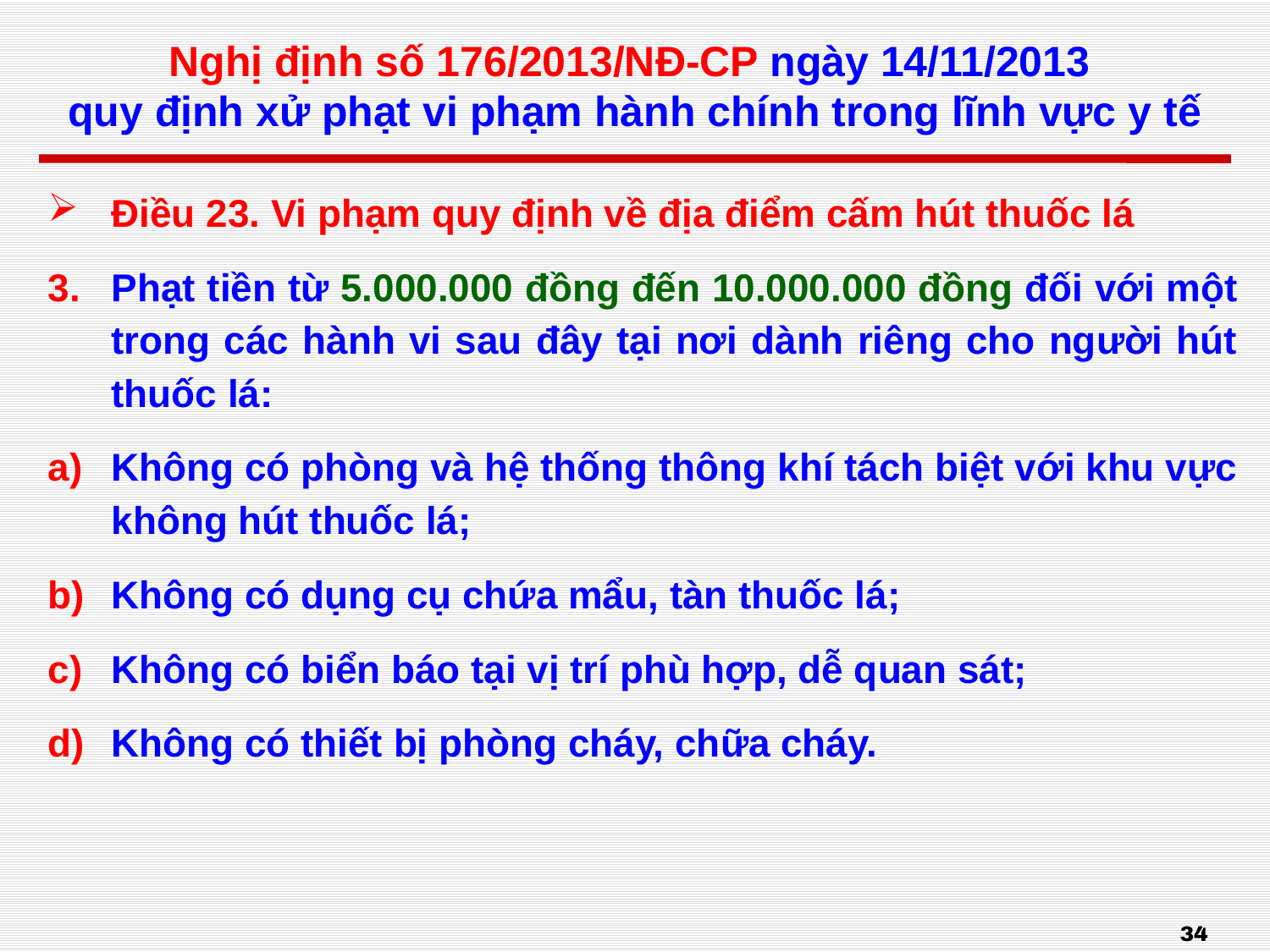

# Nghị định số 176/2013/NĐ-CP ngày 14/11/2013 quy định xử phạt vi phạm hành chính trong lĩnh vực y tế
Điều 23. Vi phạm quy định về địa điểm cấm hút thuốc lá
Phạt tiền từ 5.000.000 đồng đến 10.000.000 đồng đối với một trong các hành vi sau đây tại nơi dành riêng cho người hút thuốc lá:
Không có phòng và hệ thống thông khí tách biệt với khu vực không hút thuốc lá;
Không có dụng cụ chứa mẩu, tàn thuốc lá;
Không có biển báo tại vị trí phù hợp, dễ quan sát;
Không có thiết bị phòng cháy, chữa cháy.